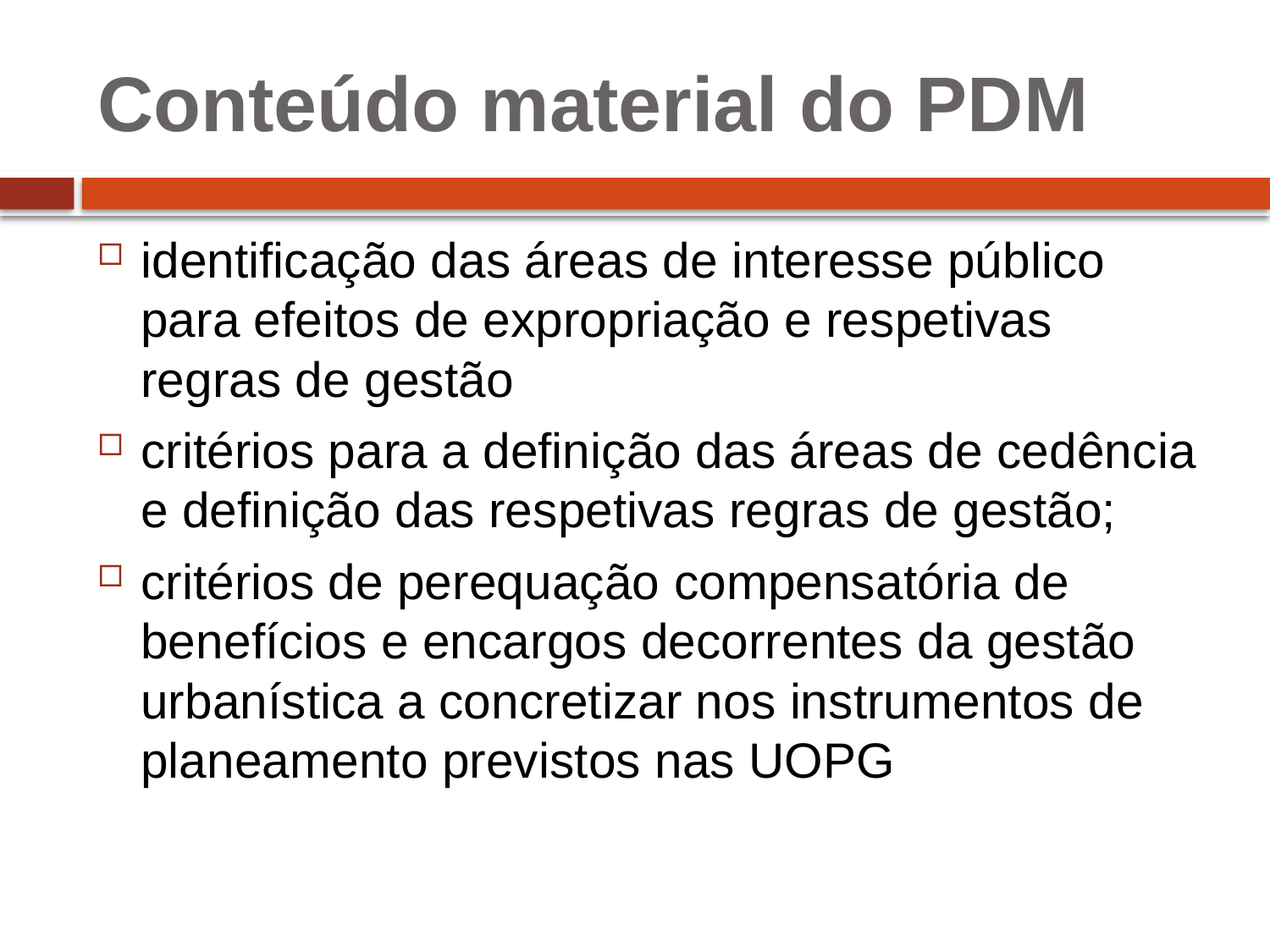

# Conteúdo material do PDM
identificação das áreas de interesse público para efeitos de expropriação e respetivas regras de gestão
critérios para a definição das áreas de cedência e definição das respetivas regras de gestão;
critérios de perequação compensatória de benefícios e encargos decorrentes da gestão urbanística a concretizar nos instrumentos de planeamento previstos nas UOPG